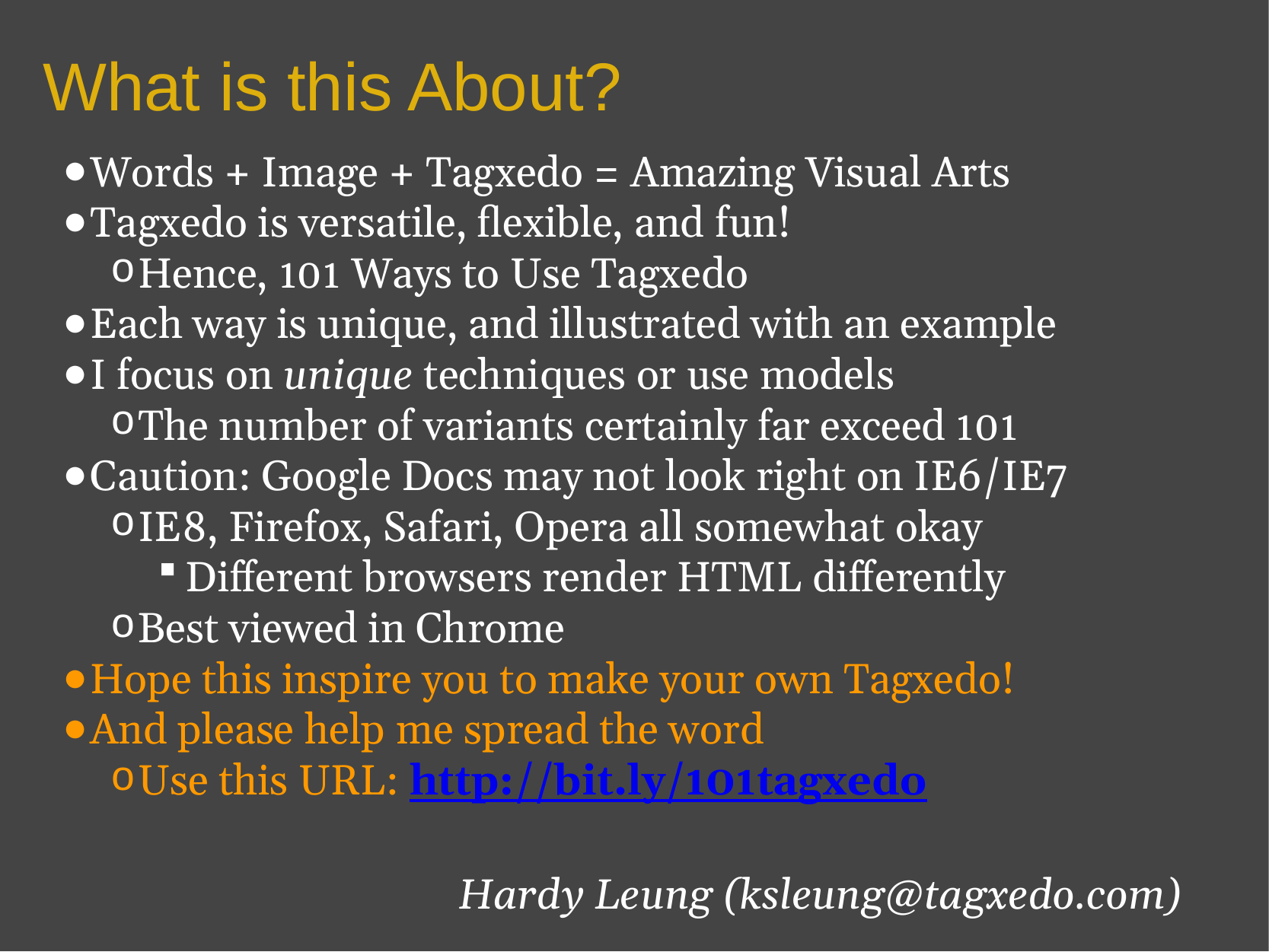

# What is this About?
Words + Image + Tagxedo = Amazing Visual Arts
Tagxedo is versatile, flexible, and fun!
Hence, 101 Ways to Use Tagxedo
Each way is unique, and illustrated with an example
I focus on unique techniques or use models
The number of variants certainly far exceed 101
Caution: Google Docs may not look right on IE6/IE7
IE8, Firefox, Safari, Opera all somewhat okay
Different browsers render HTML differently
Best viewed in Chrome
Hope this inspire you to make your own Tagxedo!
And please help me spread the word
Use this URL: http://bit.ly/101tagxedo
Hardy Leung (ksleung@tagxedo.com)